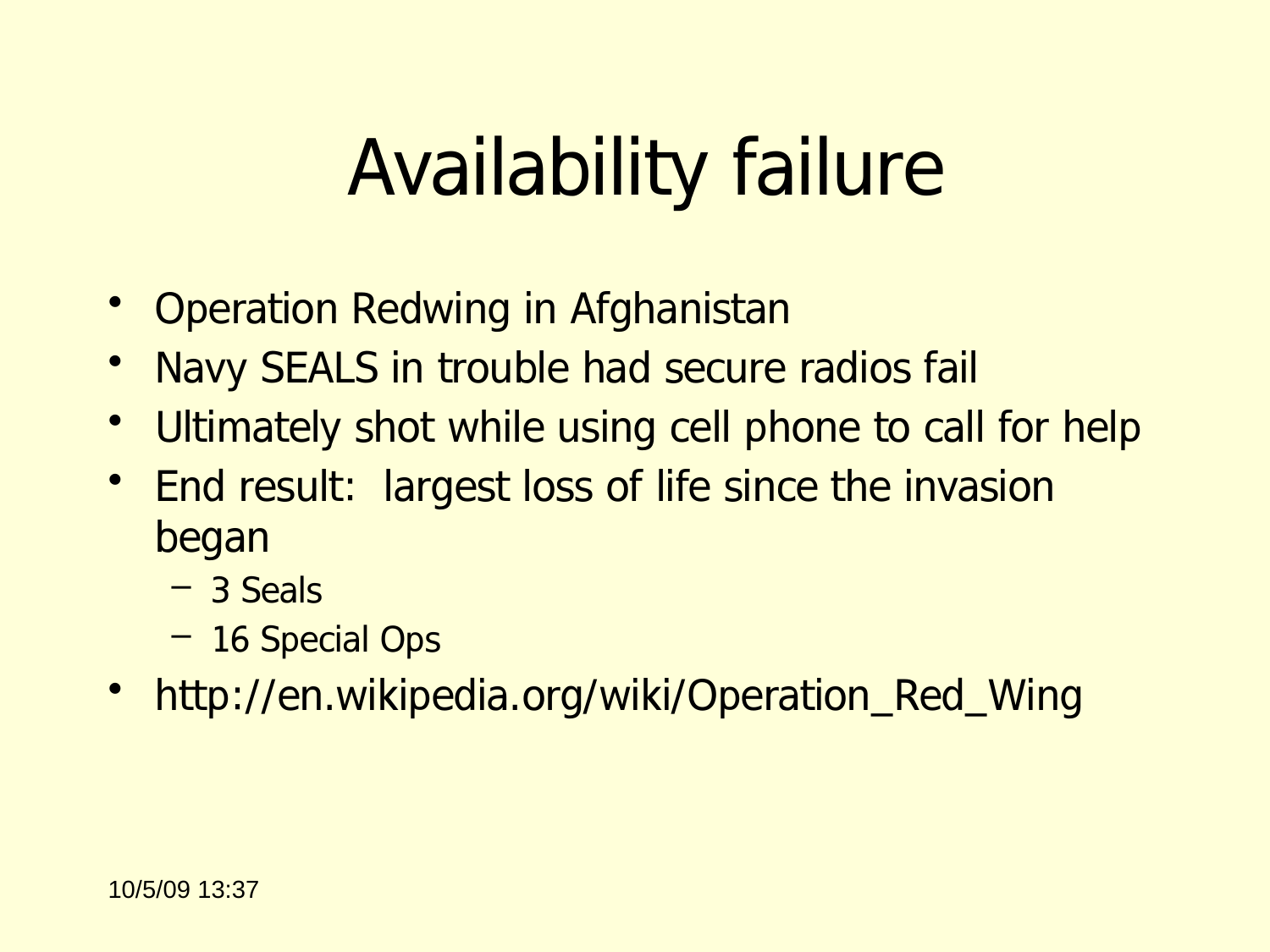

# Availability failure
Operation Redwing in Afghanistan
Navy SEALS in trouble had secure radios fail
Ultimately shot while using cell phone to call for help
End result:  largest loss of life since the invasion began
3 Seals
16 Special Ops
http://en.wikipedia.org/wiki/Operation_Red_Wing
10/5/09 13:37